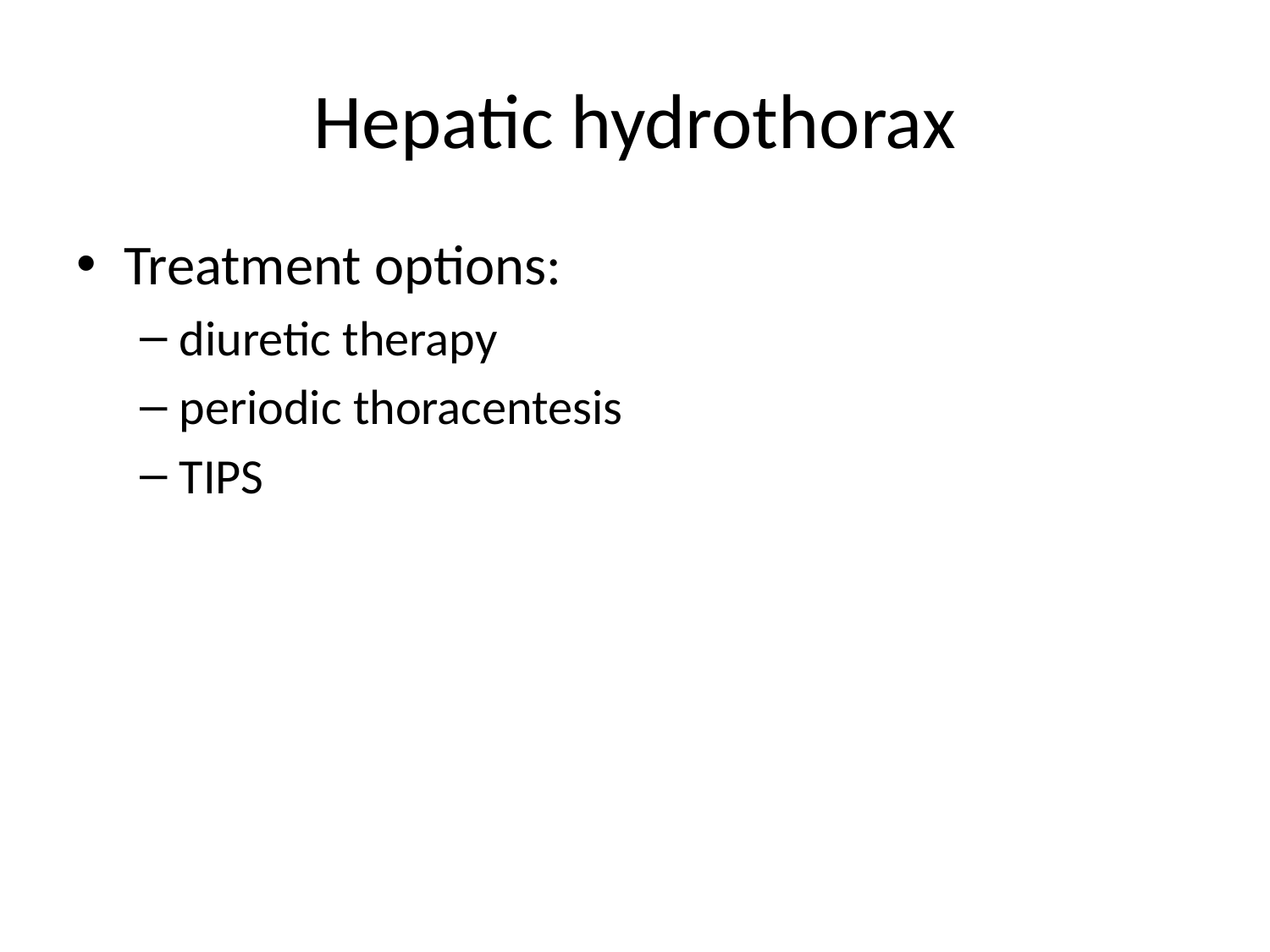

# Hepatic hydrothorax
Treatment options:
diuretic therapy
periodic thoracentesis
TIPS